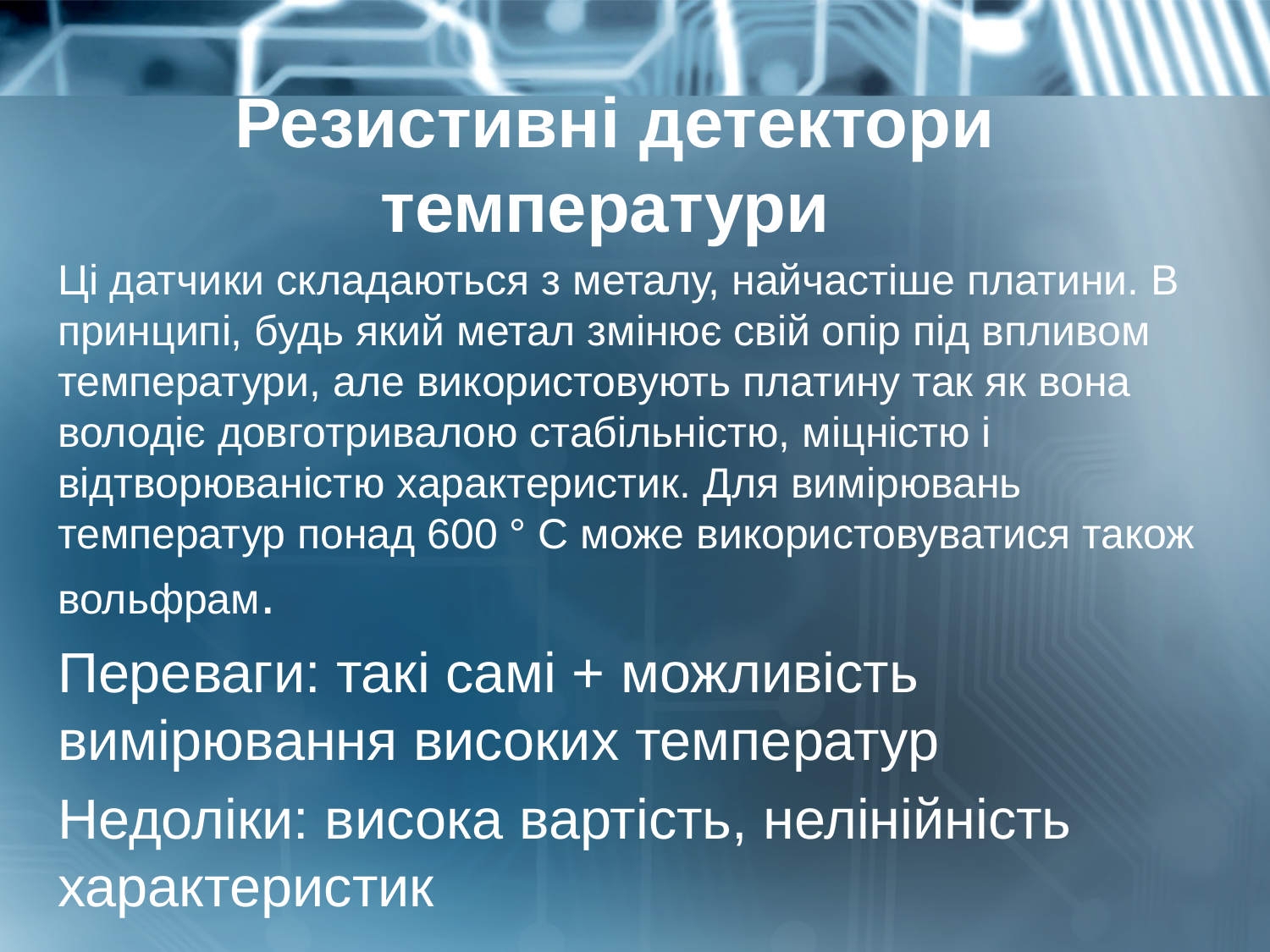

# Резистивні детектори температури
Ці датчики складаються з металу, найчастіше платини. В принципі, будь який метал змінює свій опір під впливом температури, але використовують платину так як вона володіє довготривалою стабільністю, міцністю і відтворюваністю характеристик. Для вимірювань температур понад 600 ° С може використовуватися також вольфрам.
Переваги: такі самі + можливість вимірювання високих температур
Недоліки: висока вартість, нелінійність характеристик